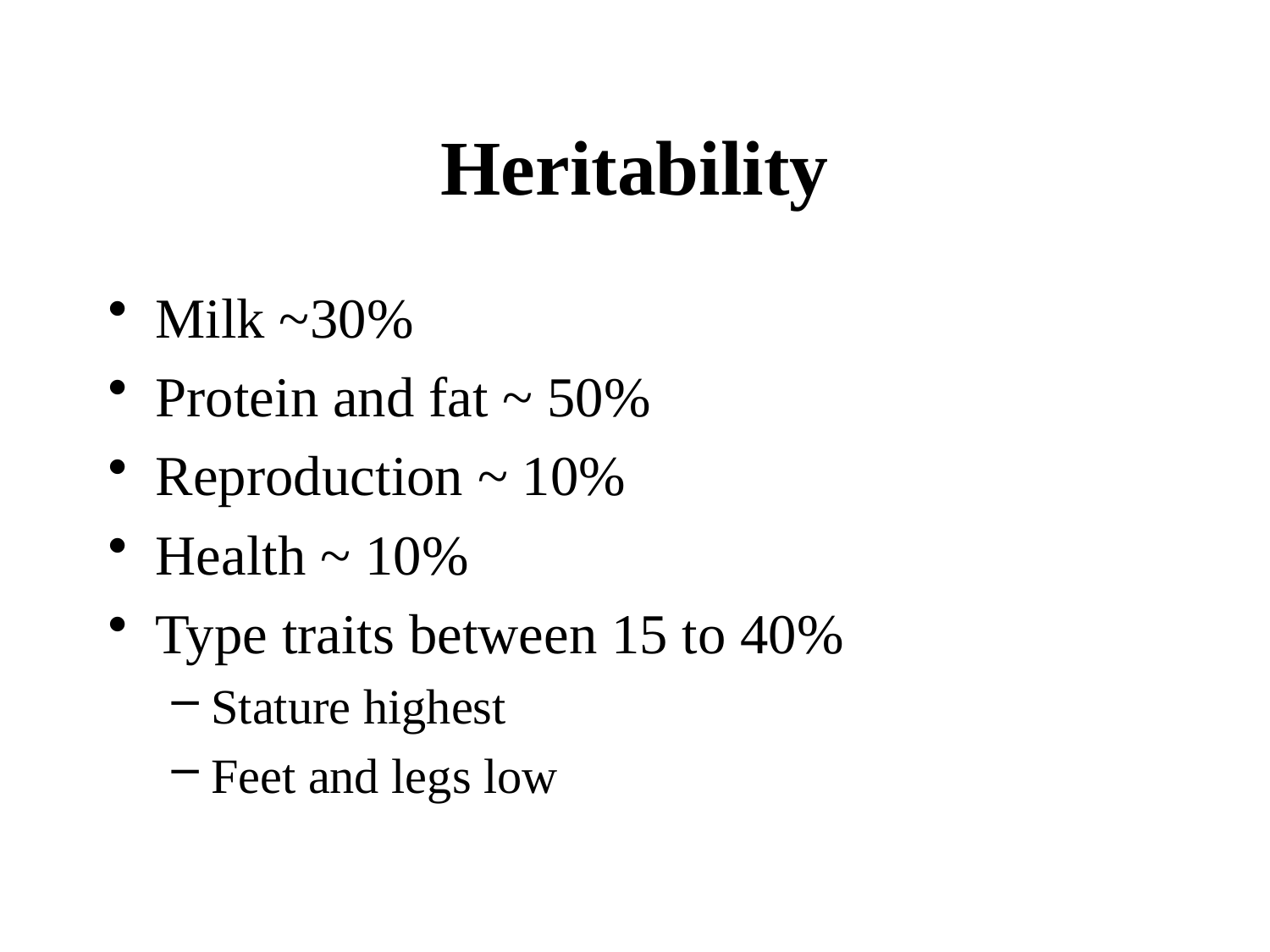

# Heritability
Milk ~30%
Protein and fat ~ 50%
Reproduction ~ 10%
Health ~ 10%
Type traits between 15 to 40%
Stature highest
Feet and legs low